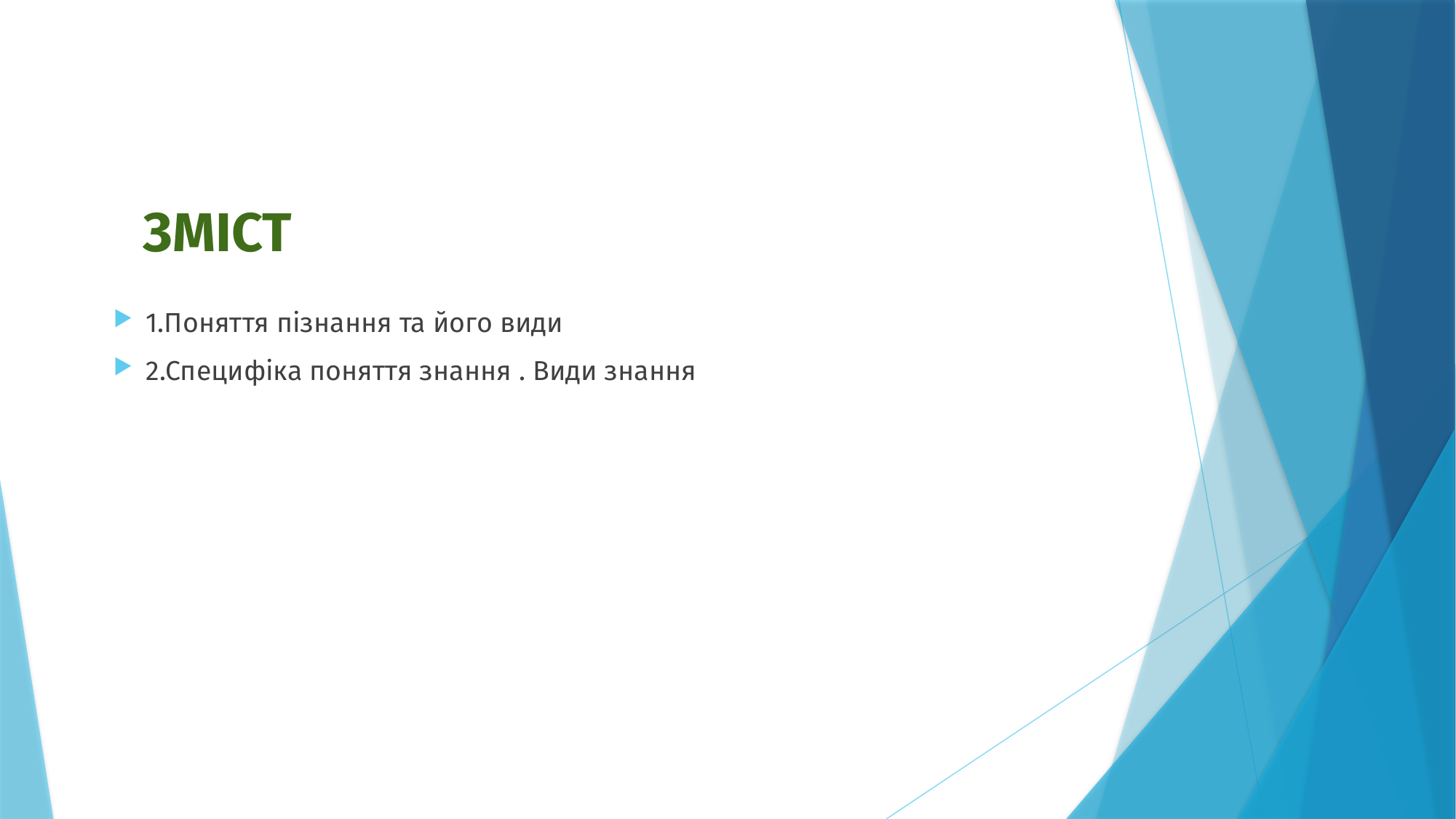

ЗМІСТ
1.Поняття пізнання та його види
2.Специфіка поняття знання . Види знання